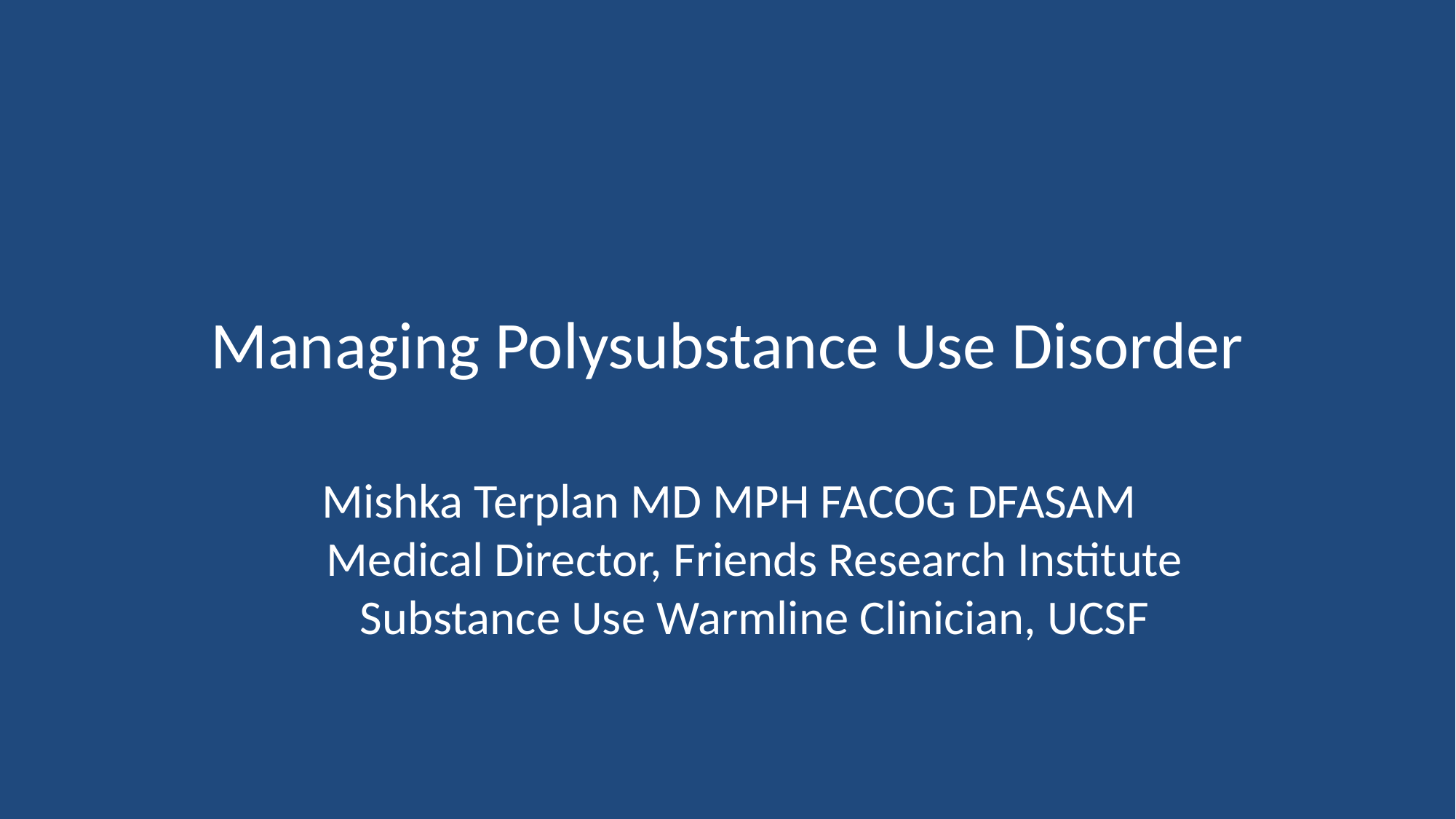

# Managing Polysubstance Use Disorder
Mishka Terplan MD MPH FACOG DFASAM
Medical Director, Friends Research Institute
Substance Use Warmline Clinician, UCSF